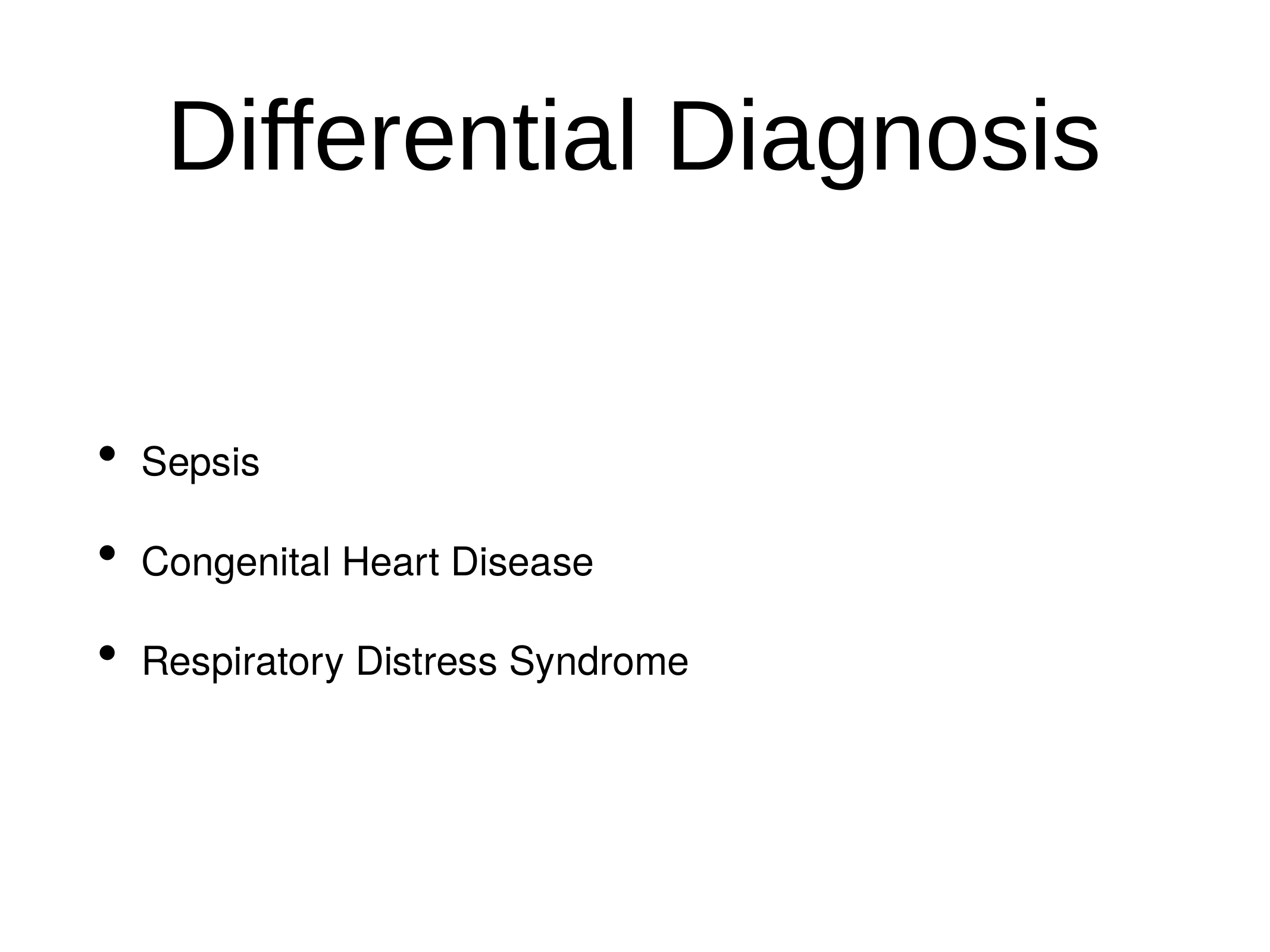

# Differential Diagnosis
Sepsis
Congenital Heart Disease
Respiratory Distress Syndrome